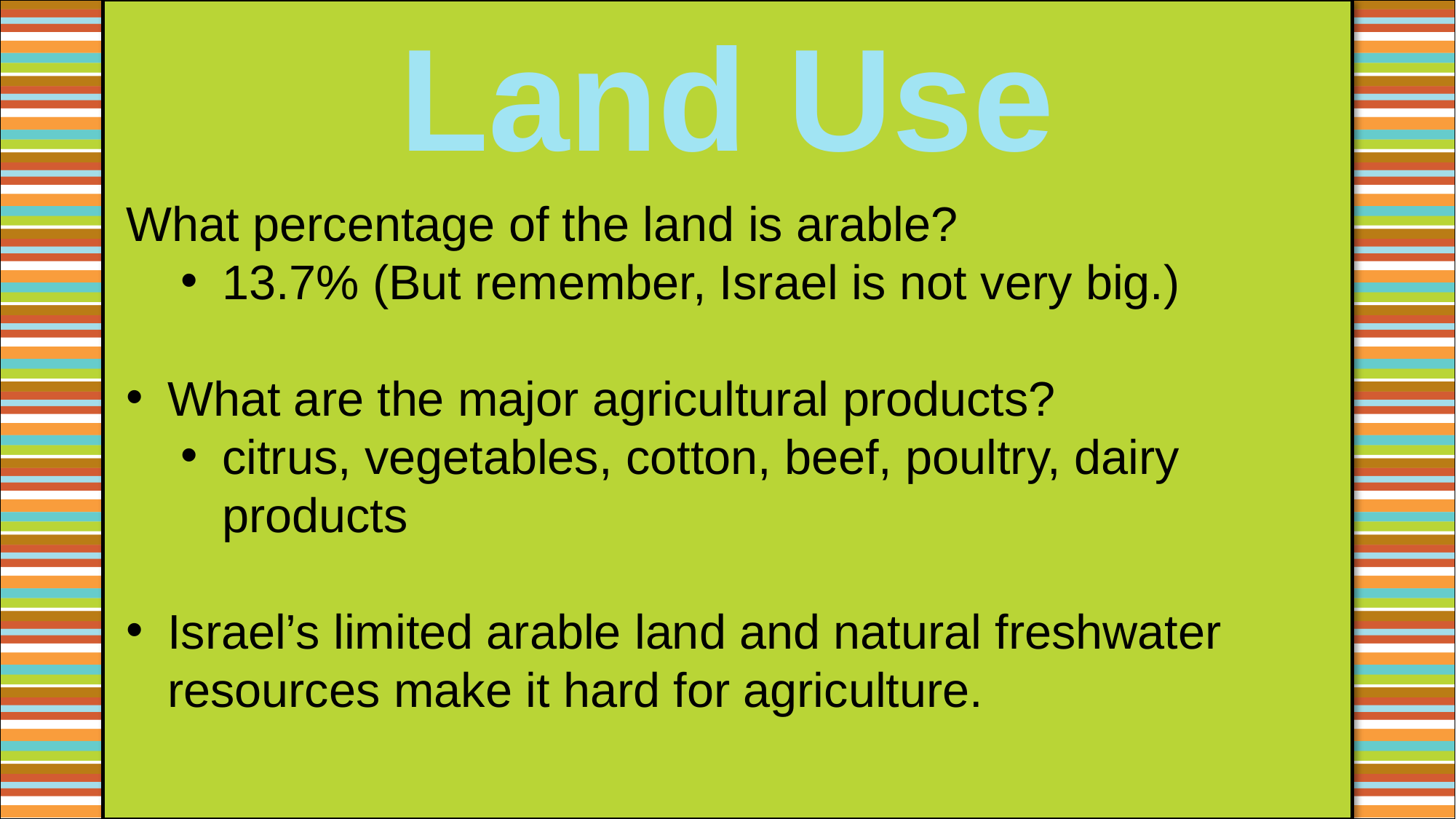

Land Use
What percentage of the land is arable?
13.7% (But remember, Israel is not very big.)

What are the major agricultural products?
citrus, vegetables, cotton, beef, poultry, dairy products

Israel’s limited arable land and natural freshwater resources make it hard for agriculture.